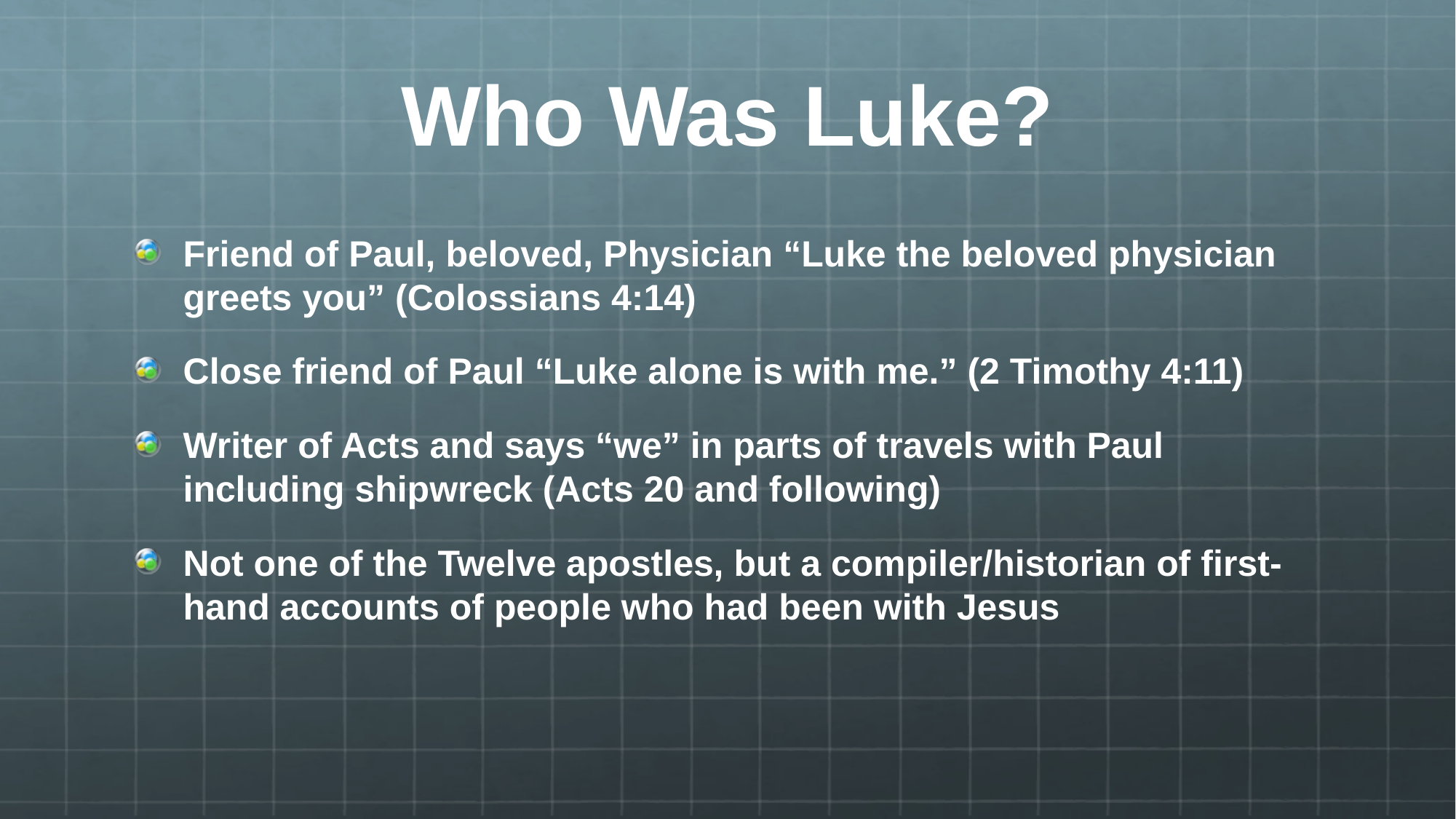

# Who Was Luke?
Friend of Paul, beloved, Physician “Luke the beloved physician greets you” (Colossians 4:14)
Close friend of Paul “Luke alone is with me.” (2 Timothy 4:11)
Writer of Acts and says “we” in parts of travels with Paul including shipwreck (Acts 20 and following)
Not one of the Twelve apostles, but a compiler/historian of first-hand accounts of people who had been with Jesus